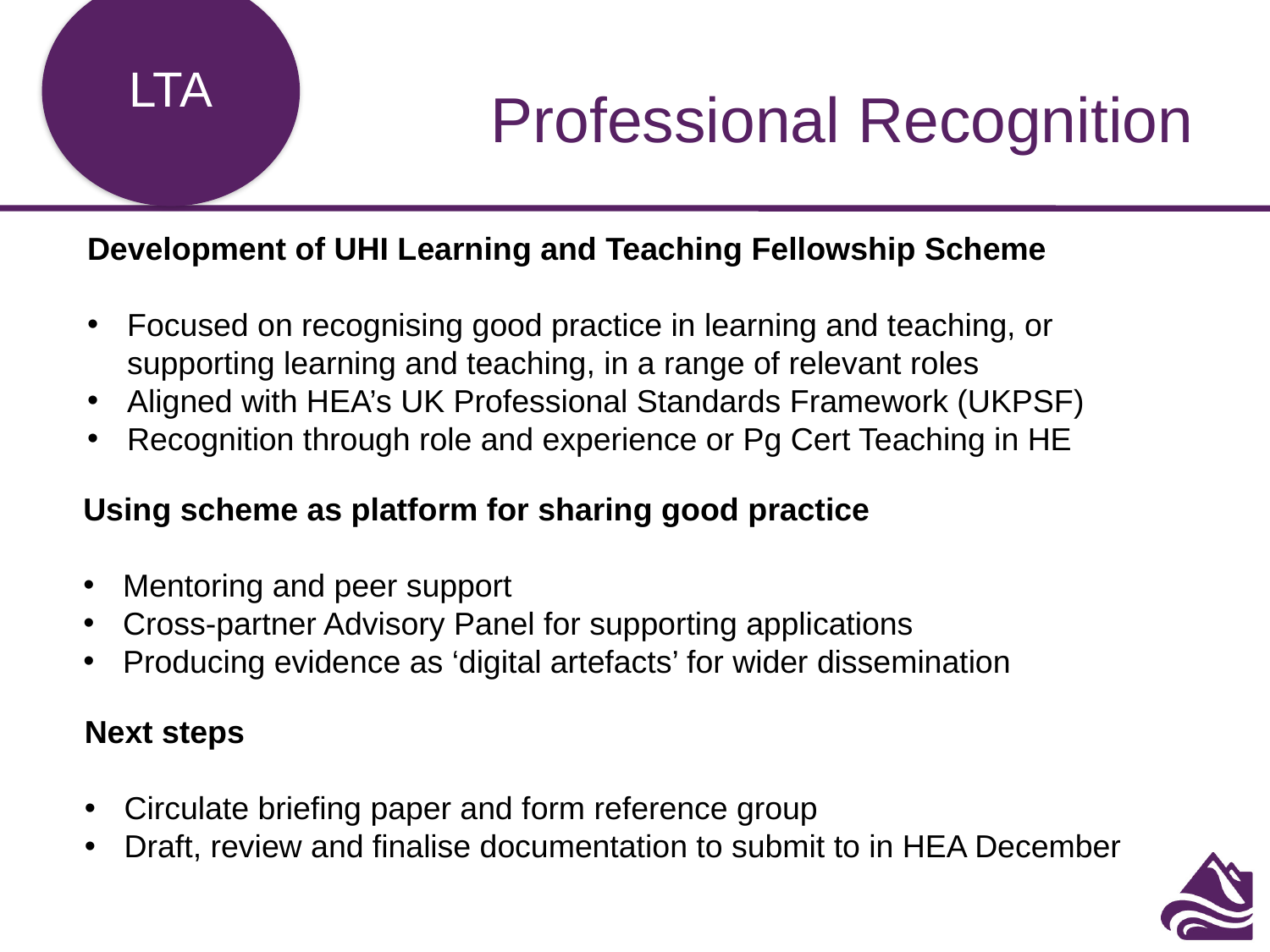

LTA
# Professional Recognition

Development of UHI Learning and Teaching Fellowship Scheme

Focused on recognising good practice in learning and teaching, or supporting learning and teaching, in a range of relevant roles
Aligned with HEA’s UK Professional Standards Framework (UKPSF)
Recognition through role and experience or Pg Cert Teaching in HE

Using scheme as platform for sharing good practice

Mentoring and peer support
Cross-partner Advisory Panel for supporting applications
Producing evidence as ‘digital artefacts’ for wider dissemination
Next steps

Circulate briefing paper and form reference group
Draft, review and finalise documentation to submit to in HEA December